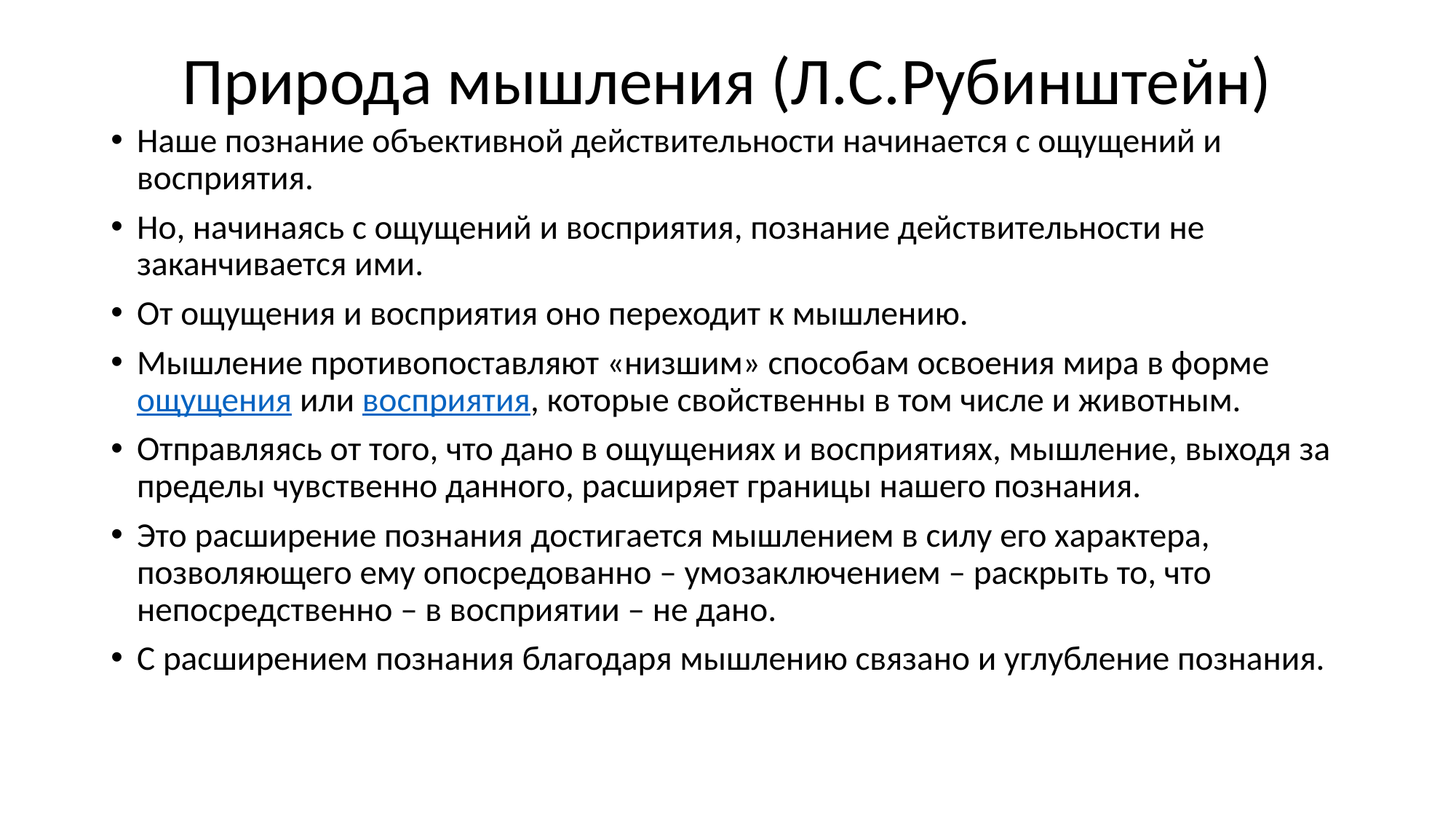

# Природа мышления (Л.С.Рубинштейн)
Наше познание объективной действительности начинается с ощущений и восприятия.
Но, начинаясь с ощущений и восприятия, познание действительности не заканчивается ими.
От ощущения и восприятия оно переходит к мышлению.
Мышление противопоставляют «низшим» способам освоения мира в форме ощущения или восприятия, которые свойственны в том числе и животным.
Отправляясь от того, что дано в ощущениях и восприятиях, мышление, выходя за пределы чувственно данного, расширяет границы нашего познания.
Это расширение познания достигается мышлением в силу его характера, позволяющего ему опосредованно – умозаключением – раскрыть то, что непосредственно – в восприятии – не дано.
С расширением познания благодаря мышлению связано и углубление познания.